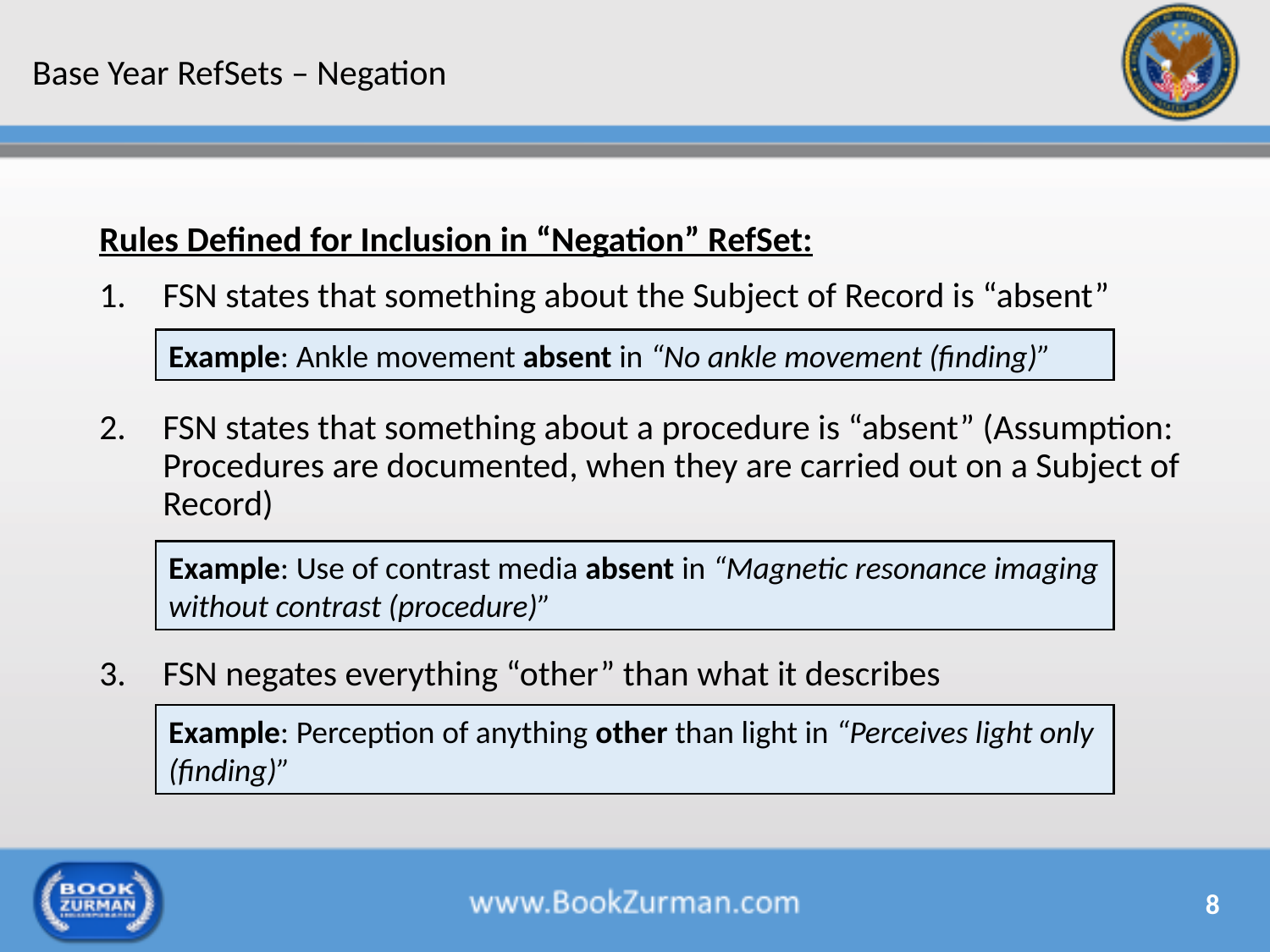

# Base Year RefSets – Negation
Rules Defined for Inclusion in “Negation” RefSet:
FSN states that something about the Subject of Record is “absent”
FSN states that something about a procedure is “absent” (Assumption: Procedures are documented, when they are carried out on a Subject of Record)
FSN negates everything “other” than what it describes

Example: Ankle movement absent in “No ankle movement (finding)”
Example: Use of contrast media absent in “Magnetic resonance imaging without contrast (procedure)”
Example: Perception of anything other than light in “Perceives light only (finding)”
8